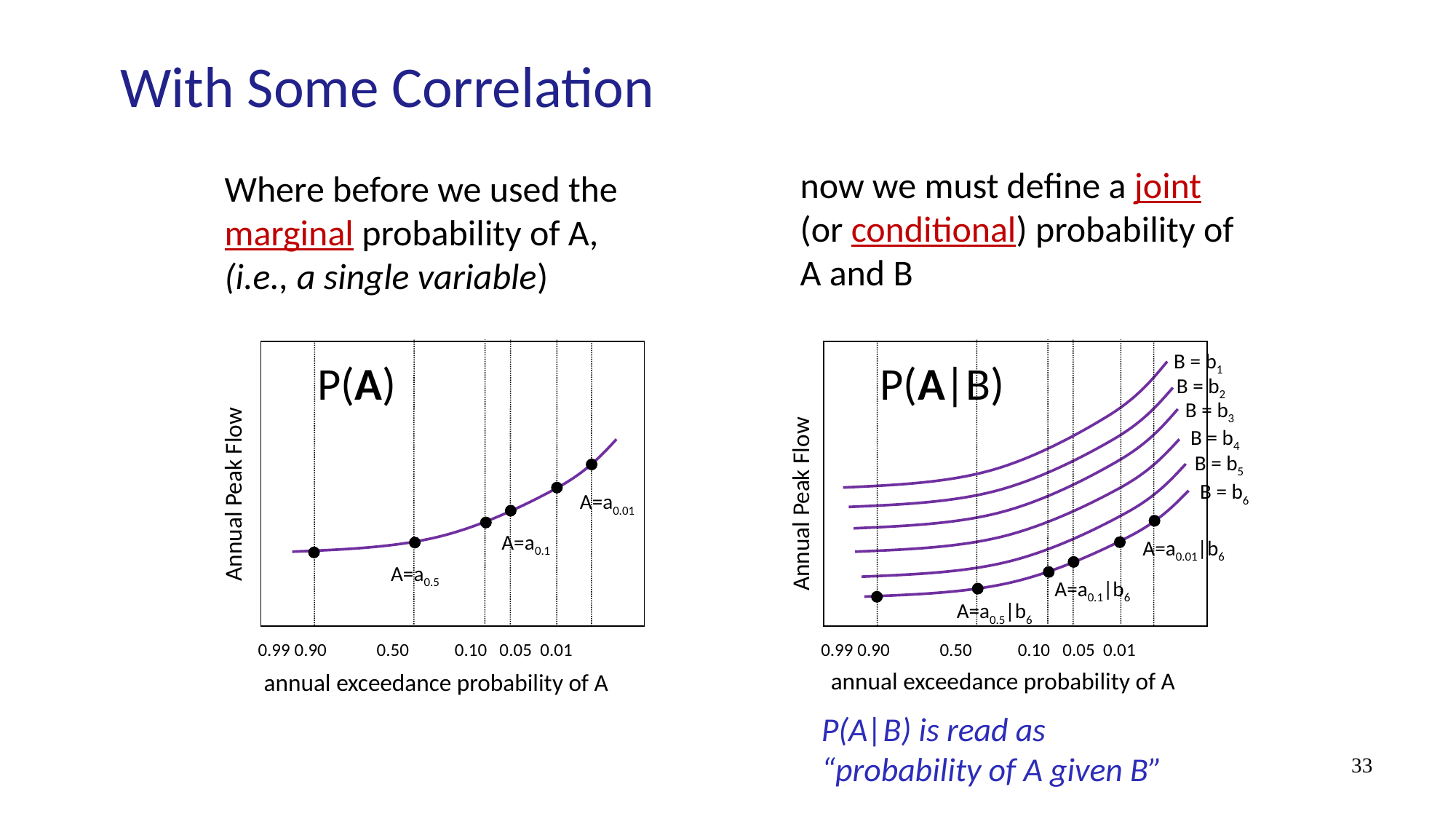

# With Some Correlation
now we must define a joint (or conditional) probability of A and B
Where before we used the marginal probability of A, (i.e., a single variable)

B = b1
P(A|B)

B = b2

B = b3

B = b4

B = b5
Annual Peak Flow

B = b6

A=a0.01|b6

A=a0.1|b6

A=a0.5|b6
0.99 0.90            0.50           0.10   0.05  0.01

P(A)

Annual Peak Flow

A=a0.01

A=a0.1

A=a0.5
0.99 0.90            0.50           0.10   0.05  0.01
annual exceedance probability of A
annual exceedance probability of A
P(A|B) is read as
“probability of A given B”
33